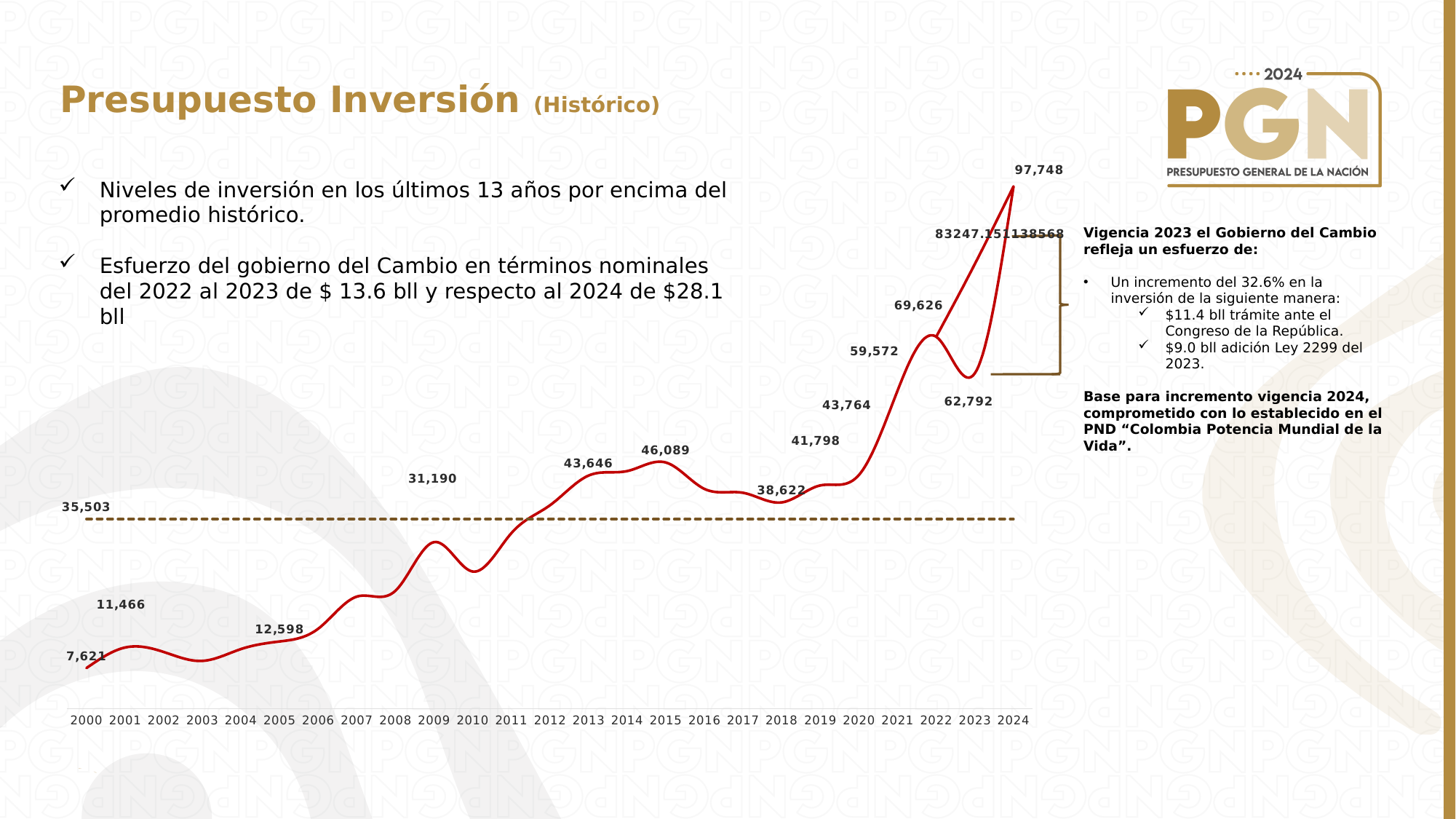

### Chart

| Category |  |  |  |
|---|---|---|---|
| 2000 | 7620.832814991 | 35503.12836020431 | None |
| 2001 | 11466.40575979717 | 35503.12836020431 | None |
| 2002 | 10632.660553130168 | 35503.12836020431 | None |
| 2003 | 8962.85466567888 | 35503.12836020431 | None |
| 2004 | 11175.57457430955 | 35503.12836020431 | None |
| 2005 | 12598.451246417839 | 35503.12836020431 | None |
| 2006 | 14981.811998555408 | 35503.12836020431 | None |
| 2007 | 20992.218870548997 | 35503.12836020431 | None |
| 2008 | 22090.148700844944 | 35503.12836020431 | None |
| 2009 | 31189.933565960997 | 35503.12836020431 | None |
| 2010 | 25684.611083310436 | 35503.12836020431 | None |
| 2011 | 32860.724673777004 | 35503.12836020431 | None |
| 2012 | 38080.336370913 | 35503.12836020431 | None |
| 2013 | 43645.57719672409 | 35503.12836020431 | None |
| 2014 | 44484.78708458399 | 35503.12836020431 | None |
| 2015 | 46088.679177236314 | 35503.12836020431 | None |
| 2016 | 41141.05191783118 | 35503.12836020431 | None |
| 2017 | 40418.51753909699 | 35503.12836020431 | None |
| 2018 | 38621.7015154969 | 35503.12836020431 | None |
| 2019 | 41797.831084842 | 35503.12836020431 | None |
| 2020 | 43764.039284271996 | 35503.12836020431 | None |
| 2021 | 59571.784327827 | 35503.12836020431 | None |
| 2022 | 69625.547867062 | 35503.12836020431 | 69625.547867062 |
| 2023 | 62791.634587361 | 35503.12836020431 | 83247.151138568 |
| 2024 | 97747.851073035 | 35503.12836020431 | 97747.851073035 |
Presupuesto Inversión (Histórico)
Niveles de inversión en los últimos 13 años por encima del promedio histórico.

Esfuerzo del gobierno del Cambio en términos nominales del 2022 al 2023 de $ 13.6 bll y respecto al 2024 de $28.1 bll
Vigencia 2023 el Gobierno del Cambio refleja un esfuerzo de:

Un incremento del 32.6% en la inversión de la siguiente manera:
$11.4 bll trámite ante el Congreso de la República.
$9.0 bll adición Ley 2299 del 2023.

Base para incremento vigencia 2024, comprometido con lo establecido en el PND “Colombia Potencia Mundial de la Vida”.